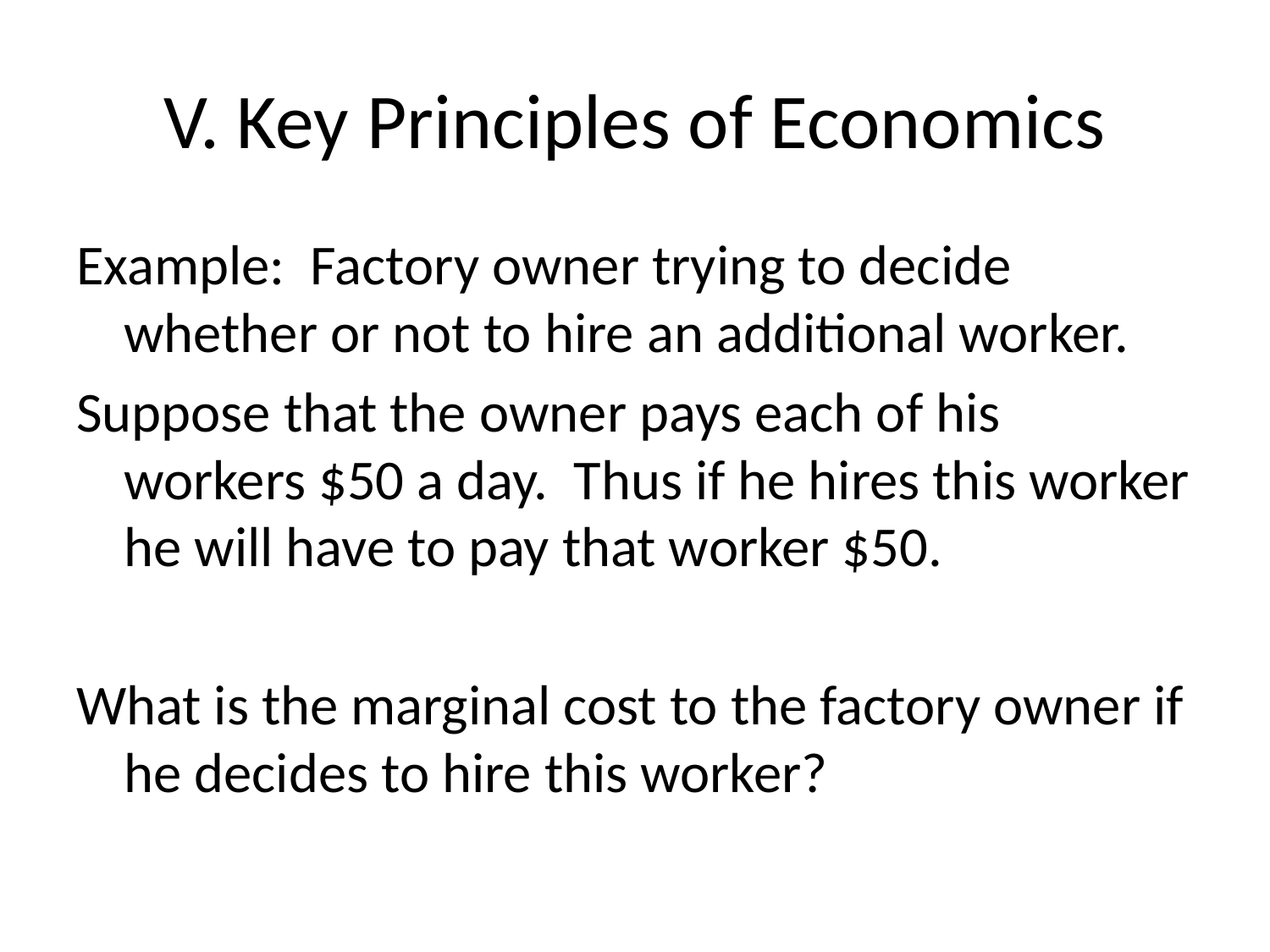

# V. Key Principles of Economics
Example:  Factory owner trying to decide whether or not to hire an additional worker.
Suppose that the owner pays each of his workers $50 a day.  Thus if he hires this worker he will have to pay that worker $50.

What is the marginal cost to the factory owner if he decides to hire this worker?